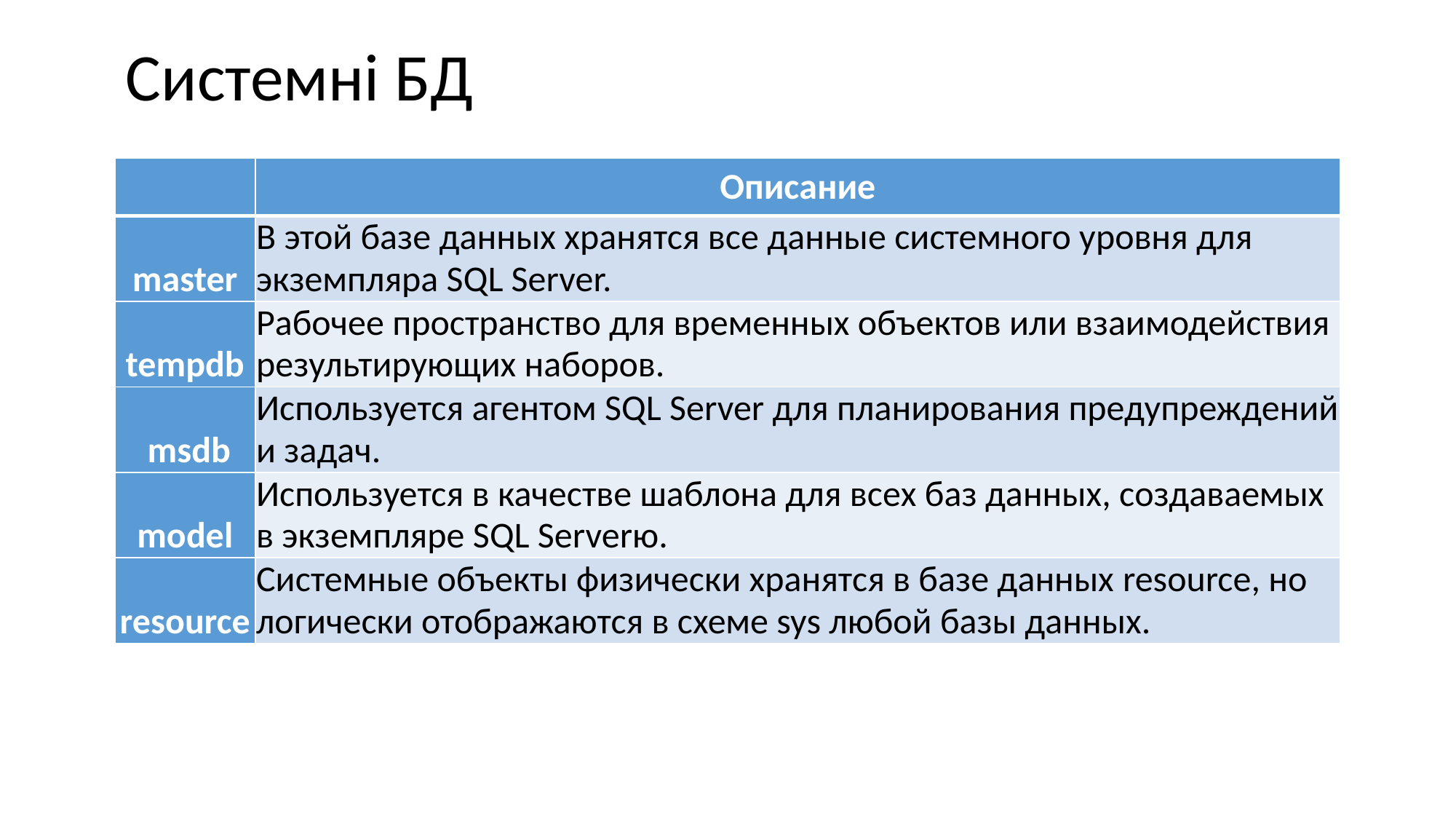

# Системні БД
|  | Описание |
| --- | --- |
| master | В этой базе данных хранятся все данные системного уровня для экземпляра SQL Server. |
| tempdb | Рабочее пространство для временных объектов или взаимодействия результирующих наборов. |
| msdb | Используется агентом SQL Server для планирования предупреждений и задач. |
| model | Используется в качестве шаблона для всех баз данных, создаваемых в экземпляре SQL Serverю. |
| resource | Системные объекты физически хранятся в базе данных resource, но логически отображаются в схеме sys любой базы данных. |